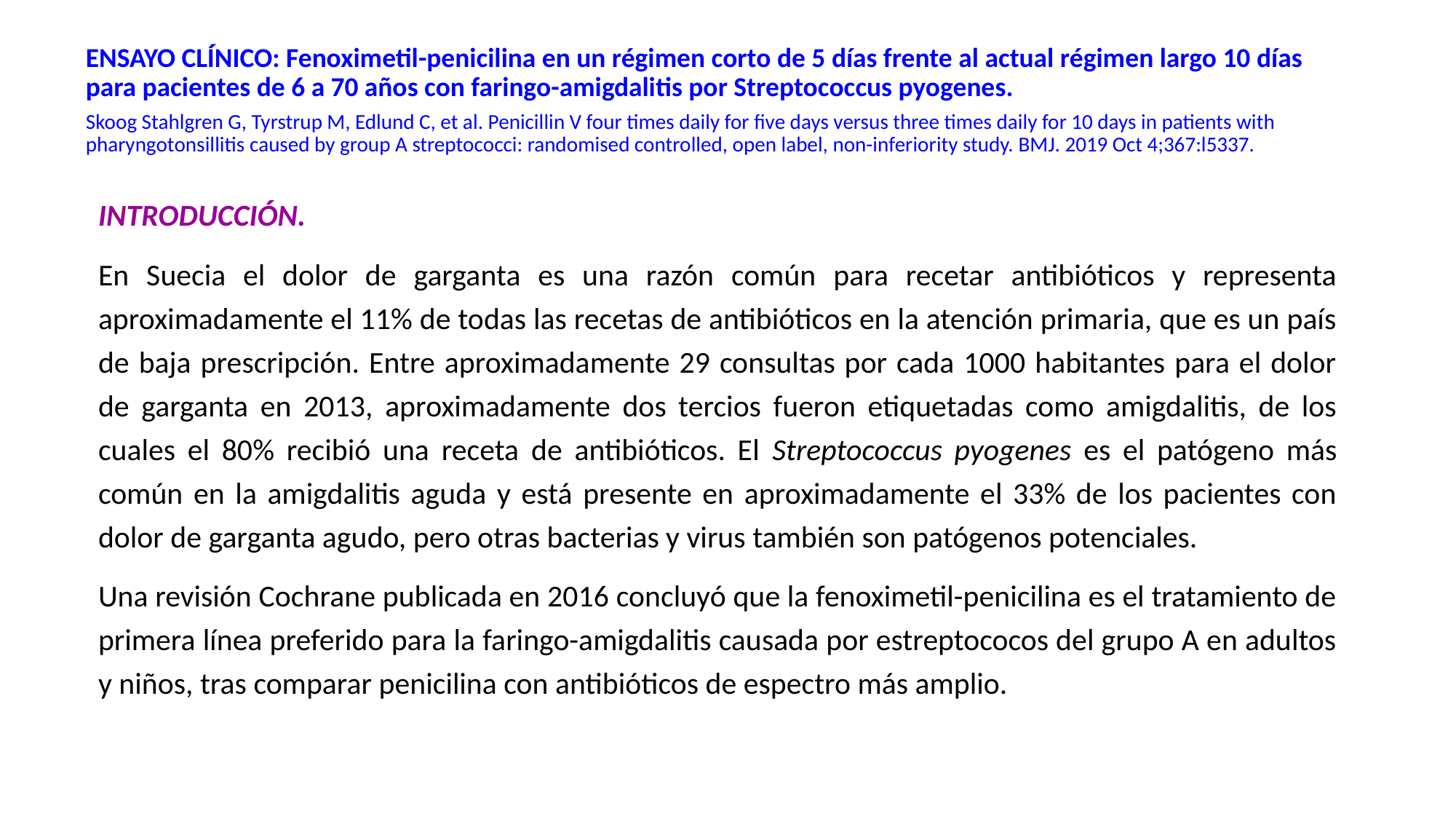

# ENSAYO CLÍNICO: Fenoximetil-penicilina en un régimen corto de 5 días frente al actual régimen largo 10 días para pacientes de 6 a 70 años con faringo-amigdalitis por Streptococcus pyogenes. Skoog Stahlgren G, Tyrstrup M, Edlund C, et al. Penicillin V four times daily for five days versus three times daily for 10 days in patients with pharyngotonsillitis caused by group A streptococci: randomised controlled, open label, non-inferiority study. BMJ. 2019 Oct 4;367:l5337.
INTRODUCCIÓN.
En Suecia el dolor de garganta es una razón común para recetar antibióticos y representa aproximadamente el 11% de todas las recetas de antibióticos en la atención primaria, que es un país de baja prescripción. Entre aproximadamente 29 consultas por cada 1000 habitantes para el dolor de garganta en 2013, aproximadamente dos tercios fueron etiquetadas como amigdalitis, de los cuales el 80% recibió una receta de antibióticos. El Streptococcus pyogenes es el patógeno más común en la amigdalitis aguda y está presente en aproximadamente el 33% de los pacientes con dolor de garganta agudo, pero otras bacterias y virus también son patógenos potenciales.
Una revisión Cochrane publicada en 2016 concluyó que la fenoximetil-penicilina es el tratamiento de primera línea preferido para la faringo-amigdalitis causada por estreptococos del grupo A en adultos y niños, tras comparar penicilina con antibióticos de espectro más amplio.